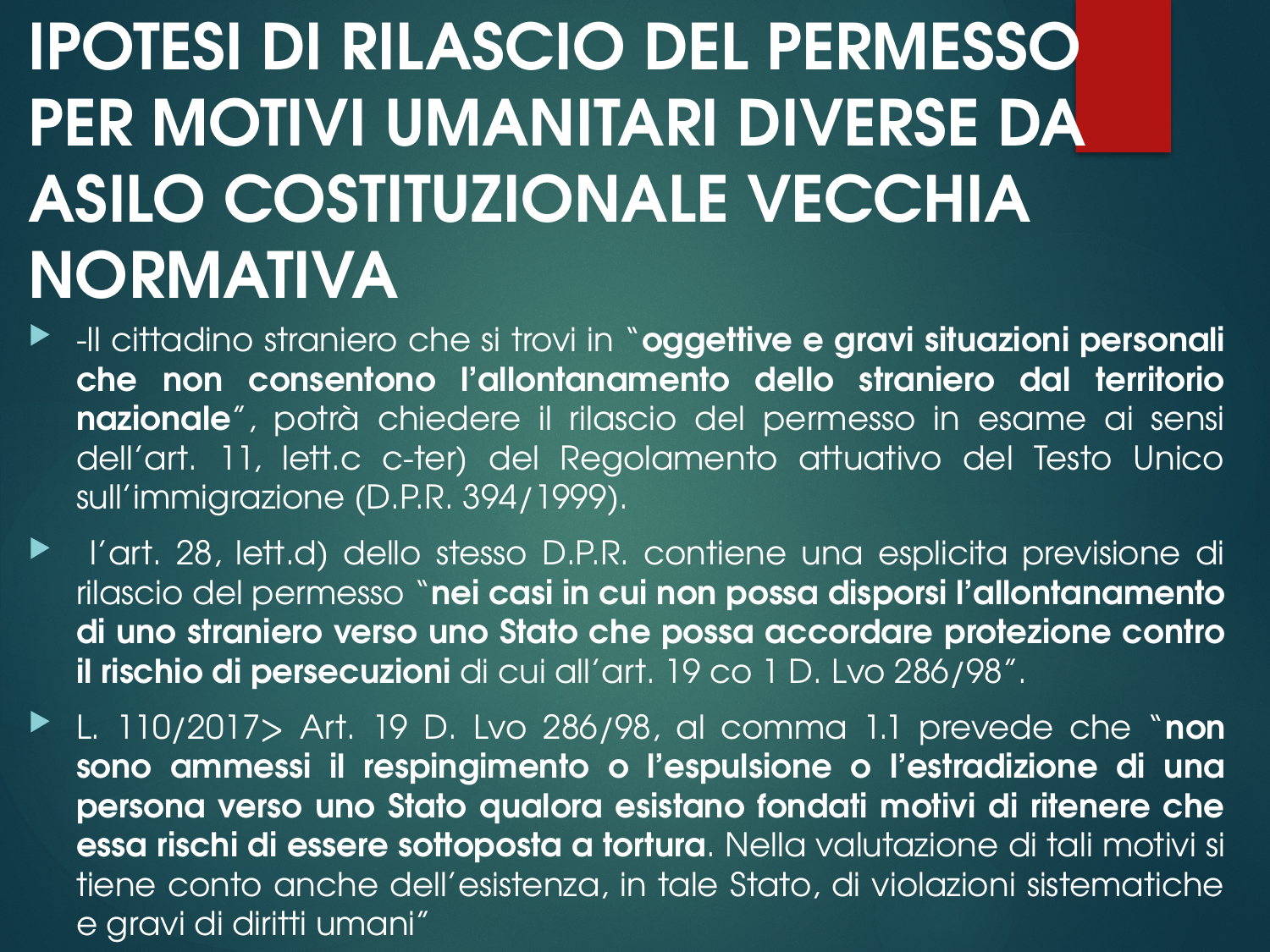

# IPOTESI DI RILASCIO DEL PERMESSO PER MOTIVI UMANITARI DIVERSE DA ASILO COSTITUZIONALE VECCHIA NORMATIVA
-Il cittadino straniero che si trovi in “oggettive e gravi situazioni personali che non consentono l’allontanamento dello straniero dal territorio nazionale”, potrà chiedere il rilascio del permesso in esame ai sensi dell’art. 11, lett.c c-ter) del Regolamento attuativo del Testo Unico sull’immigrazione (D.P.R. 394/1999).
 l’art. 28, lett.d) dello stesso D.P.R. contiene una esplicita previsione di rilascio del permesso “nei casi in cui non possa disporsi l’allontanamento di uno straniero verso uno Stato che possa accordare protezione contro il rischio di persecuzioni di cui all’art. 19 co 1 D. Lvo 286/98”.
L. 110/2017> Art. 19 D. Lvo 286/98, al comma 1.1 prevede che “non sono ammessi il respingimento o l’espulsione o l’estradizione di una persona verso uno Stato qualora esistano fondati motivi di ritenere che essa rischi di essere sottoposta a tortura. Nella valutazione di tali motivi si tiene conto anche dell’esistenza, in tale Stato, di violazioni sistematiche e gravi di diritti umani”